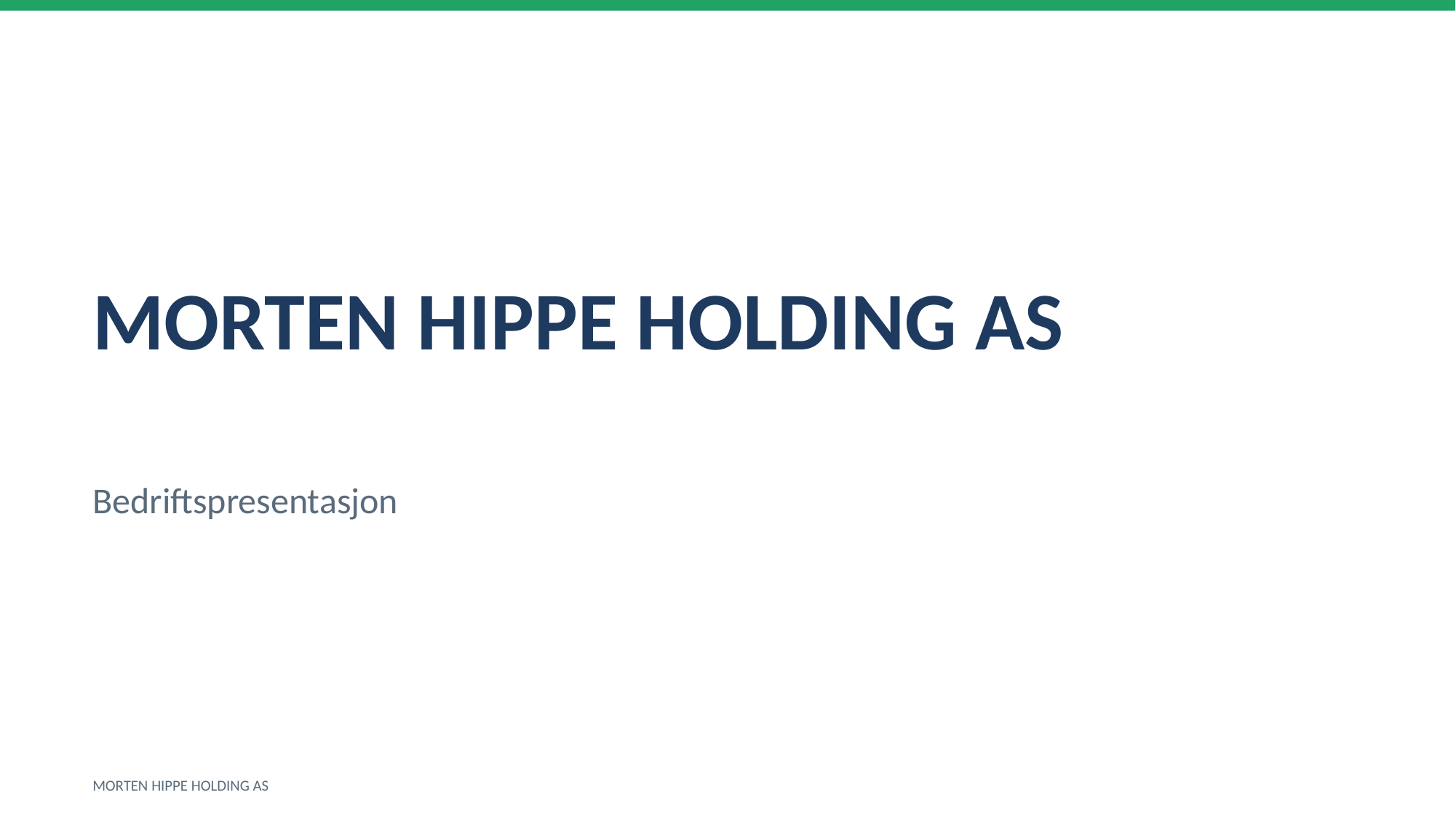

MORTEN HIPPE HOLDING AS
Bedriftspresentasjon
MORTEN HIPPE HOLDING AS